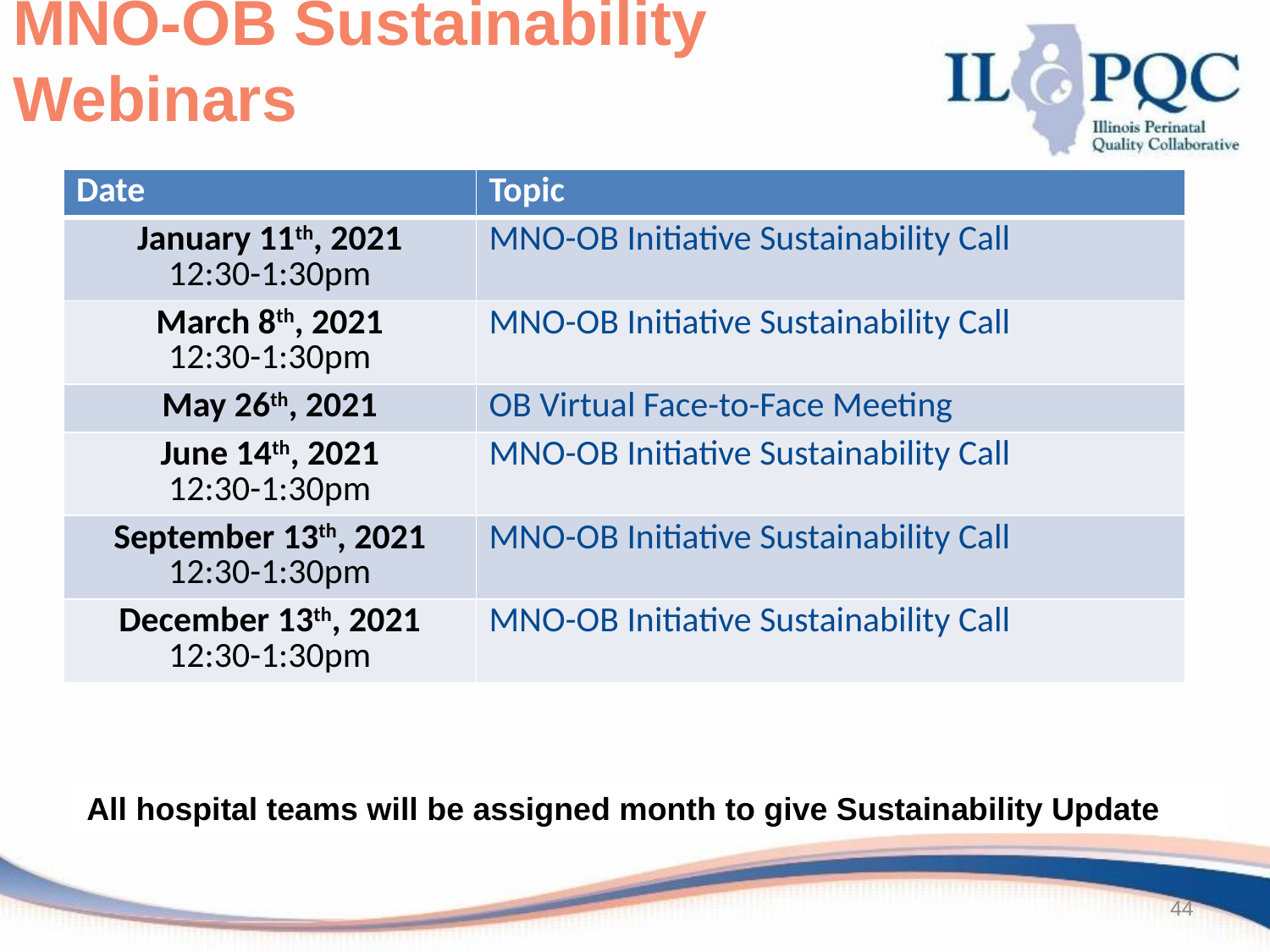

# MNO-OB Sustainability Webinars
| Date | Topic |
| --- | --- |
| January 11th, 2021 12:30-1:30pm | MNO-OB Initiative Sustainability Call |
| March 8th, 2021 12:30-1:30pm | MNO-OB Initiative Sustainability Call |
| May 26th, 2021 | OB Virtual Face-to-Face Meeting |
| June 14th, 2021 12:30-1:30pm | MNO-OB Initiative Sustainability Call |
| September 13th, 2021 12:30-1:30pm | MNO-OB Initiative Sustainability Call |
| December 13th, 2021 12:30-1:30pm | MNO-OB Initiative Sustainability Call |
All hospital teams will be assigned month to give Sustainability Update
44